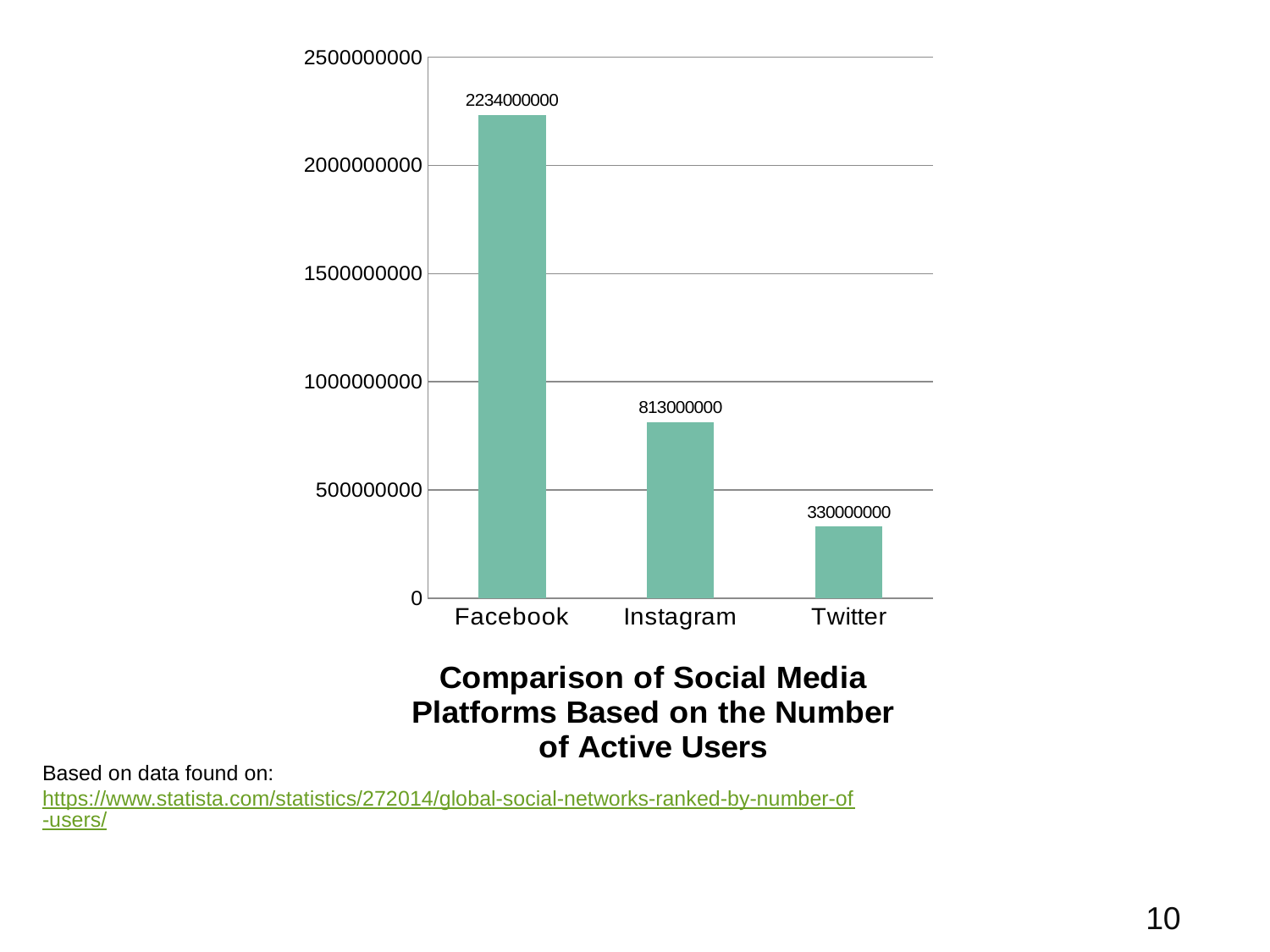

### Chart: Comparison of Social Media Platforms Based on the Number of Active Users

| Category |  |
|---|---|
| Facebook | 2234000000.0 |
| Instagram | 813000000.0 |
| Twitter | 330000000.0 |
Based on data found on:
https://www.statista.com/statistics/272014/global-social-networks-ranked-by-number-of-users/

10